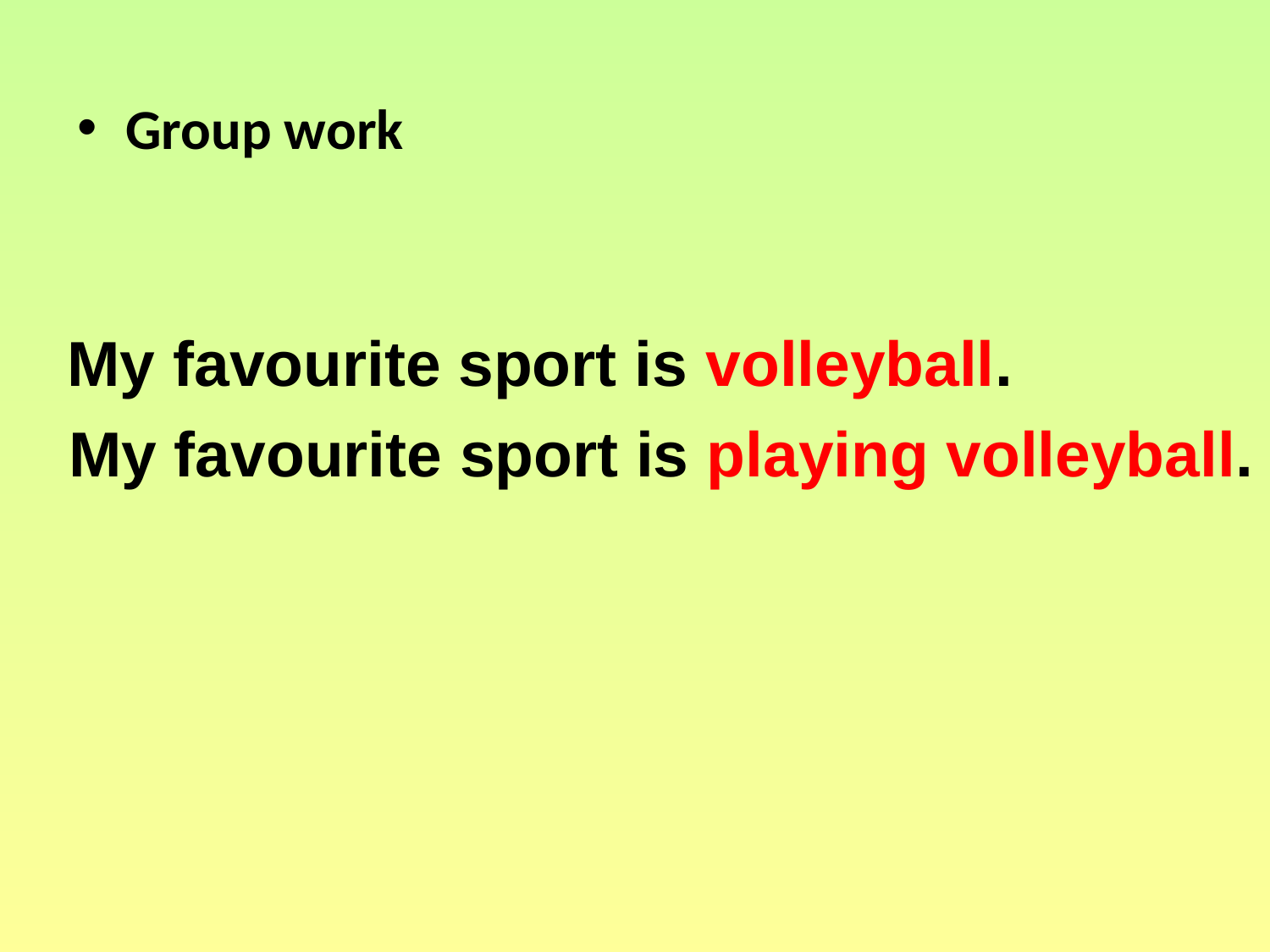

Group work
My favourite sport is volleyball.
My favourite sport is playing volleyball.